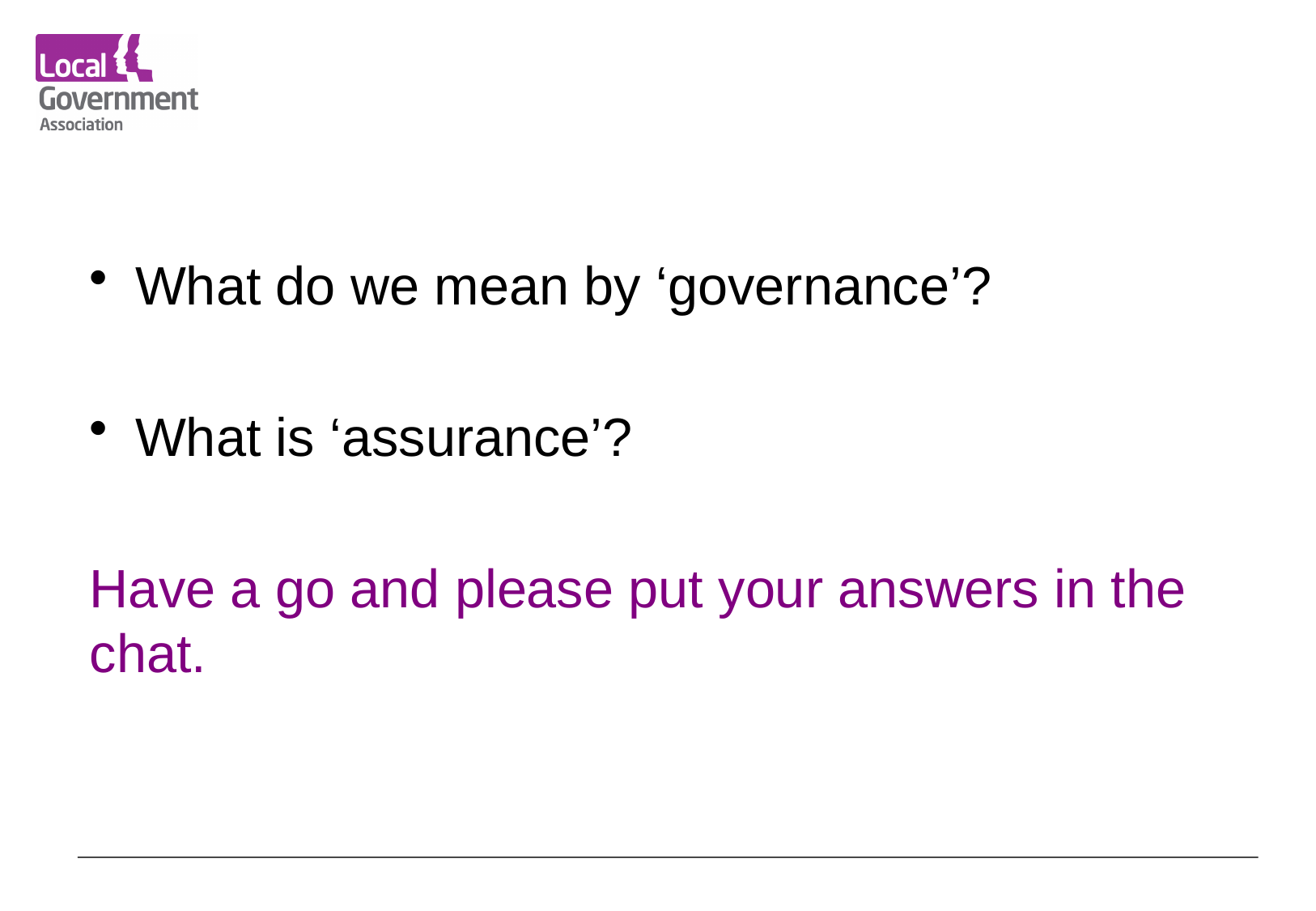

What do we mean by ‘governance’?

What is ‘assurance’?

Have a go and please put your answers in the chat.